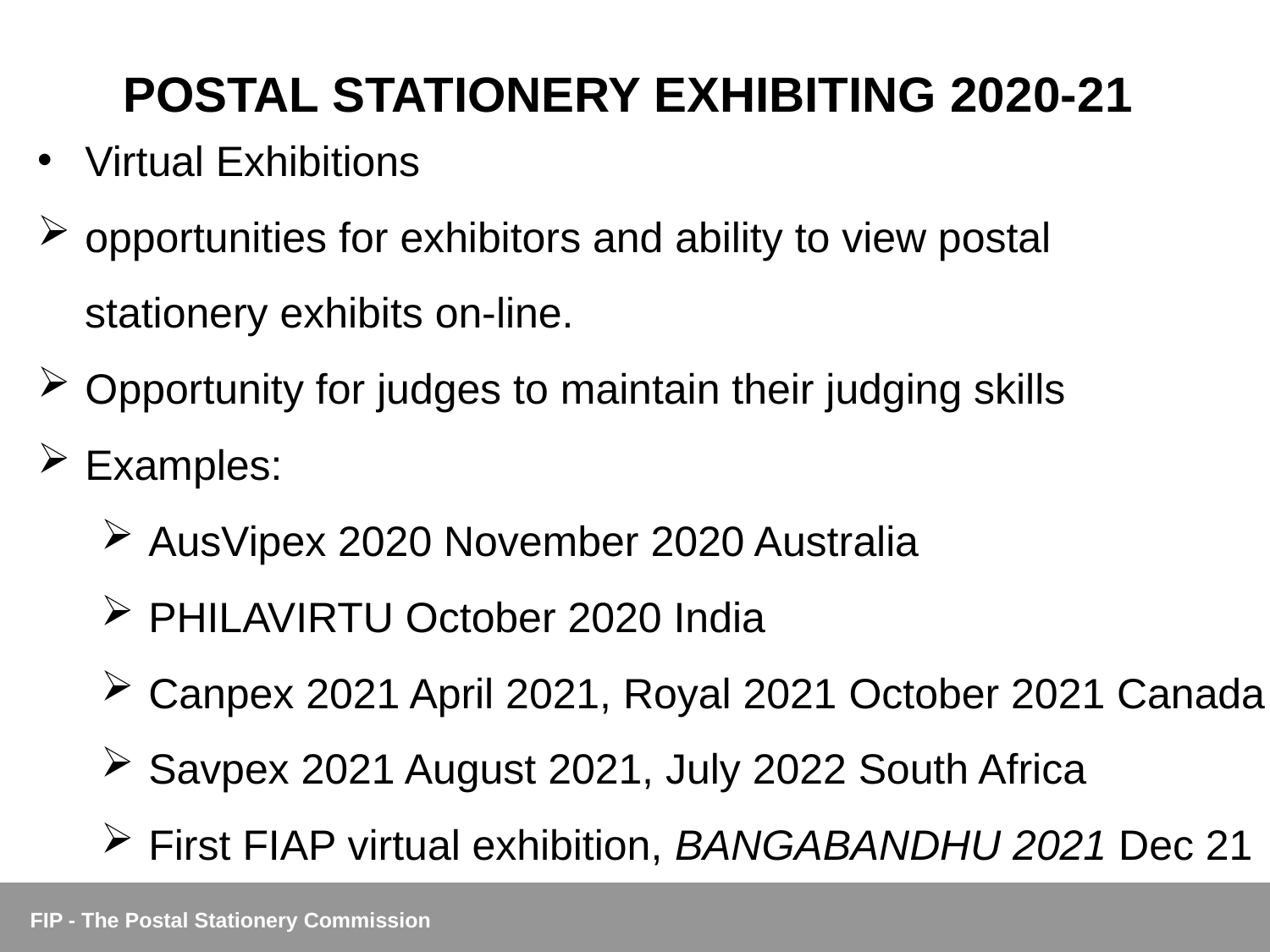

POSTAL STATIONERY EXHIBITING 2020-21

Virtual Exhibitions
opportunities for exhibitors and ability to view postal
    stationery exhibits on-line.
Opportunity for judges to maintain their judging skills
Examples:
AusVipex 2020 November 2020 Australia
PHILAVIRTU October 2020 India
Canpex 2021 April 2021, Royal 2021 October 2021 Canada
Savpex 2021 August 2021, July 2022 South Africa
First FIAP virtual exhibition, BANGABANDHU 2021 Dec 21